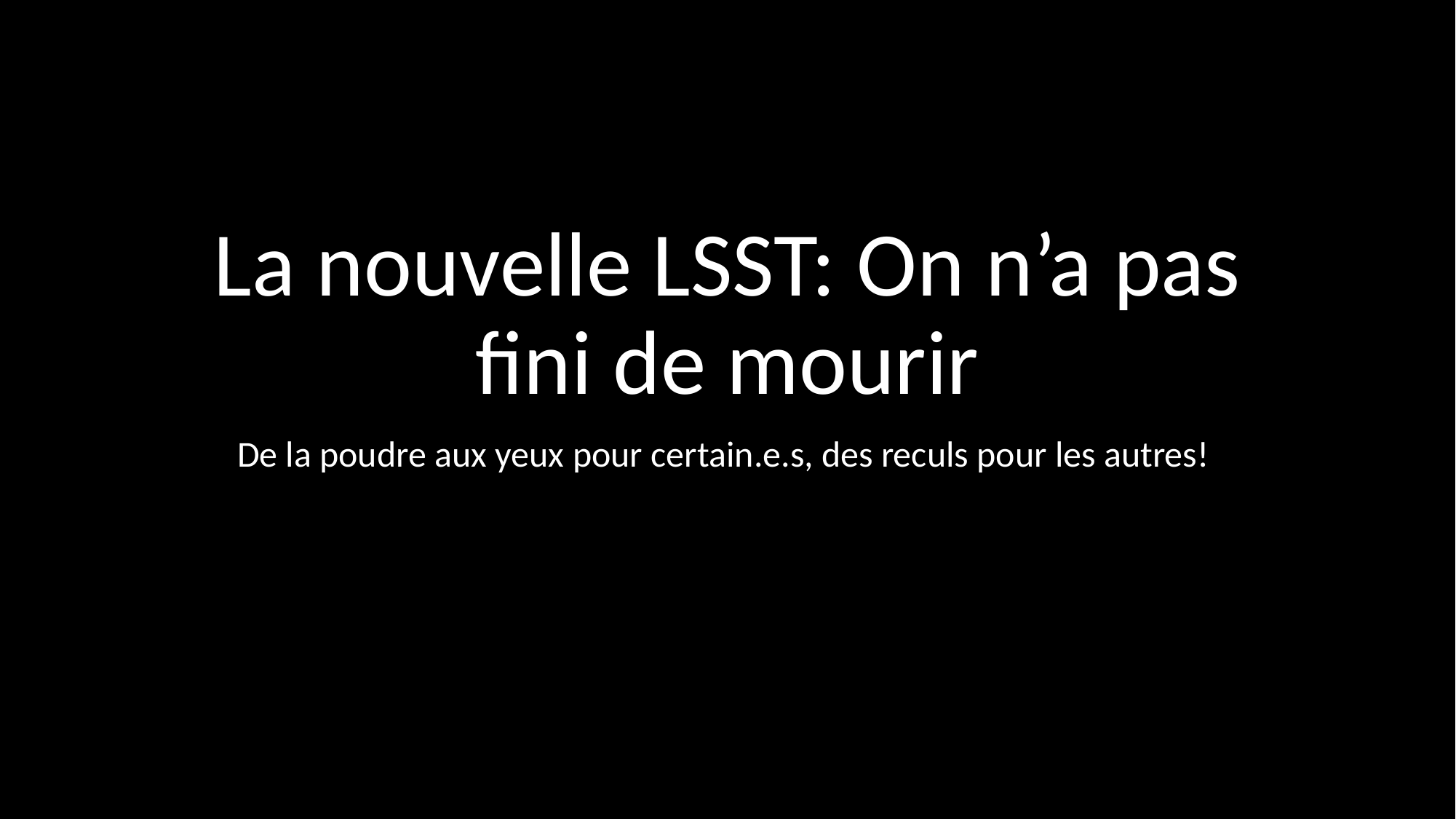

# La nouvelle LSST: On n’a pas fini de mourir
De la poudre aux yeux pour certain.e.s, des reculs pour les autres!